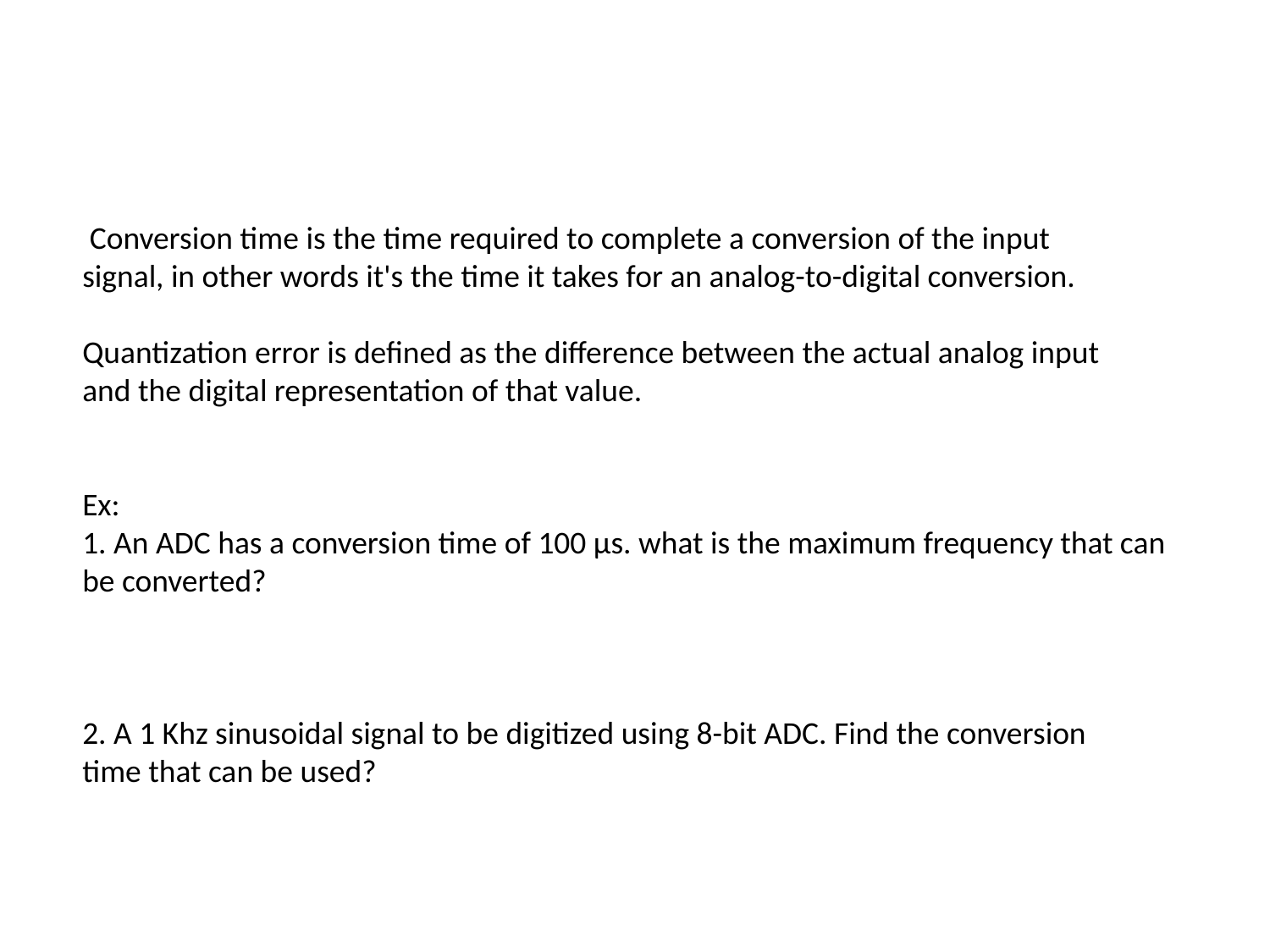

Conversion time is the time required to complete a conversion of the input
signal, in other words it's the time it takes for an analog-to-digital conversion.

Quantization error is defined as the difference between the actual analog input
and the digital representation of that value.

Ex:
1. An ADC has a conversion time of 100 μs. what is the maximum frequency that can
be converted?

2. A 1 Khz sinusoidal signal to be digitized using 8-bit ADC. Find the conversion
time that can be used?